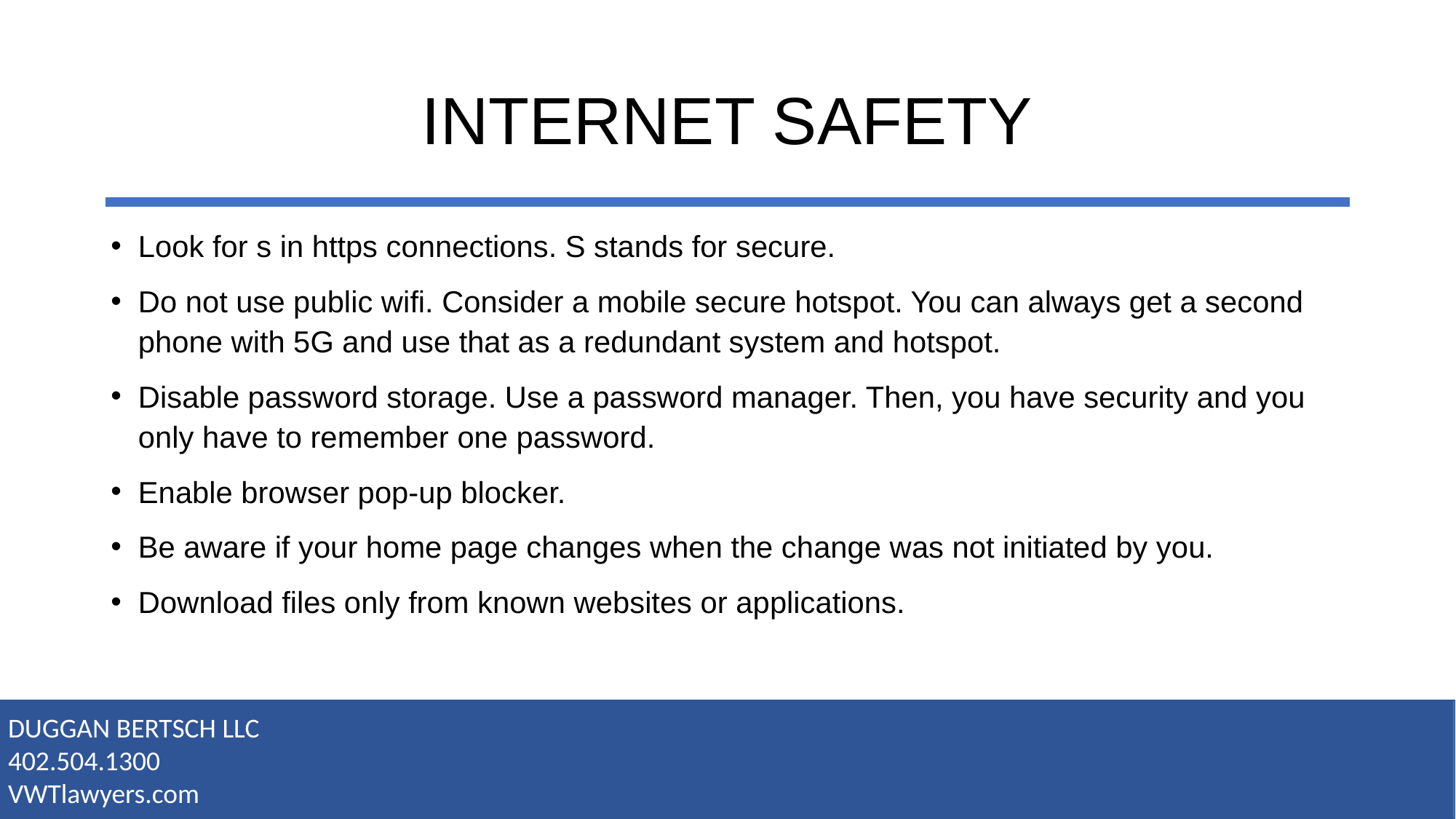

# INTERNET SAFETY
Look for s in https connections. S stands for secure.
Do not use public wifi. Consider a mobile secure hotspot. You can always get a second phone with 5G and use that as a redundant system and hotspot.
Disable password storage. Use a password manager. Then, you have security and you only have to remember one password.
Enable browser pop-up blocker.
Be aware if your home page changes when the change was not initiated by you.
Download files only from known websites or applications.
DUGGAN BERTSCH LLC
402.504.1300
VWTlawyers.com